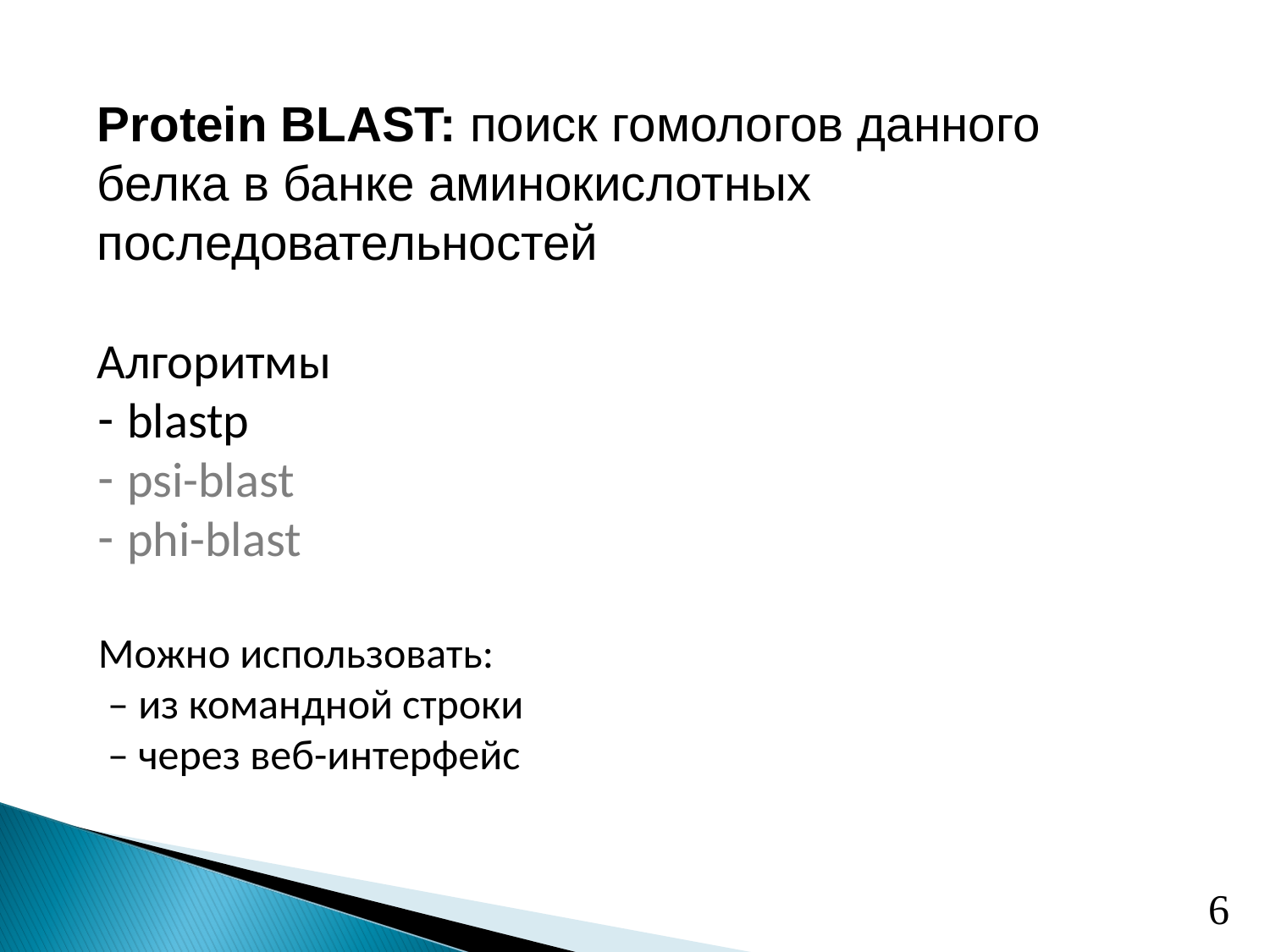

Protein BLAST: поиск гомологов данного белка в банке аминокислотных последовательностей

Алгоритмы
blastp
psi-blast
phi-blast
Можно использовать:
 – из командной строки
 – через веб-интерфейс
6